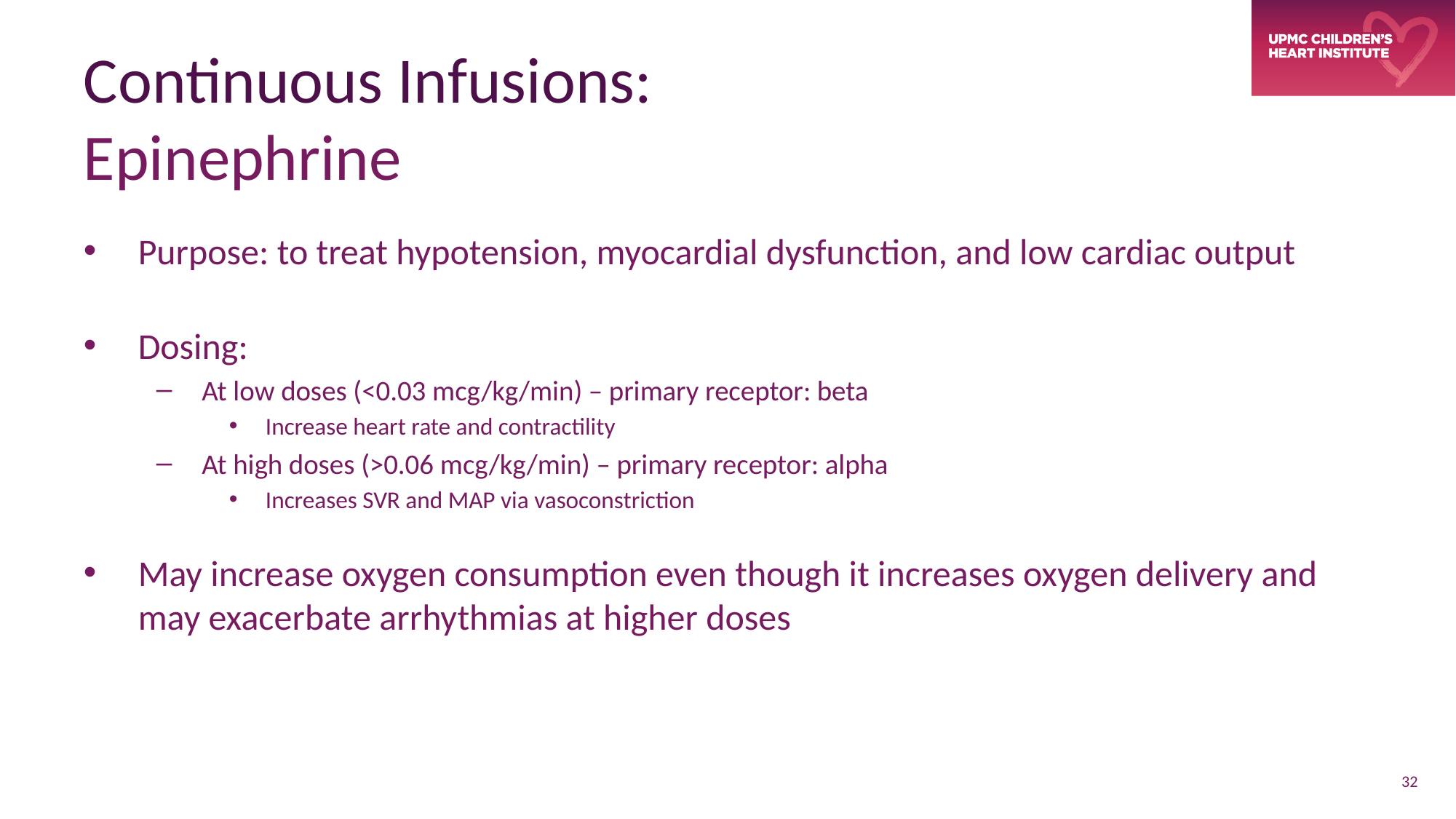

# Continuous Infusions: Epinephrine

Purpose: to treat hypotension, myocardial dysfunction, and low cardiac output
Dosing:
At low doses (<0.03 mcg/kg/min) – primary receptor: beta
Increase heart rate and contractility
At high doses (>0.06 mcg/kg/min) – primary receptor: alpha
Increases SVR and MAP via vasoconstriction
May increase oxygen consumption even though it increases oxygen delivery and may exacerbate arrhythmias at higher doses
32